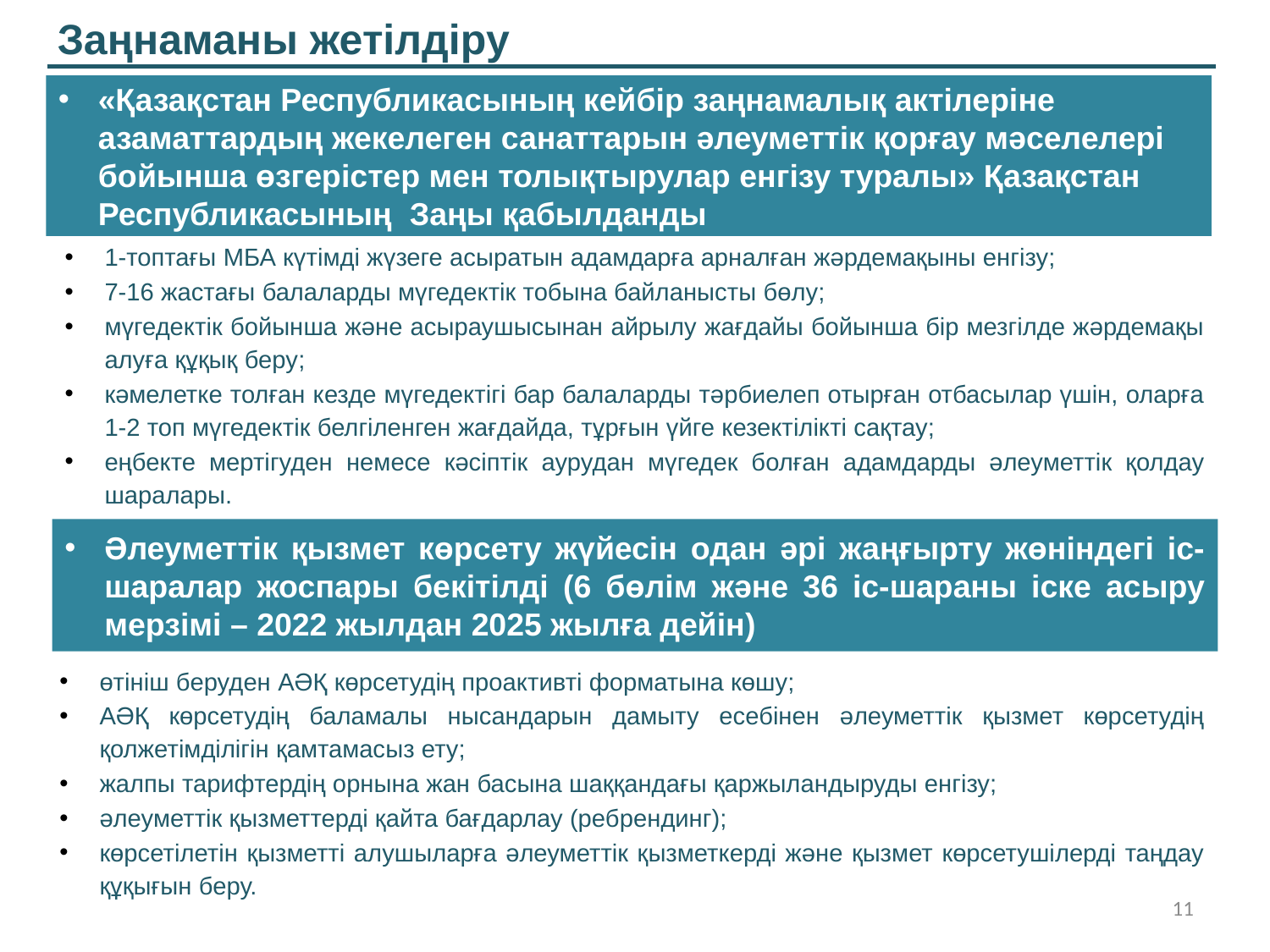

Заңнаманы жетілдіру
«Қазақстан Республикасының кейбір заңнамалық актілеріне азаматтардың жекелеген санаттарын әлеуметтік қорғау мәселелері бойынша өзгерістер мен толықтырулар енгізу туралы» Қазақстан Республикасының  Заңы қабылданды

1-топтағы МБА күтімді жүзеге асыратын адамдарға арналған жәрдемақыны енгізу;
7-16 жастағы балаларды мүгедектік тобына байланысты бөлу;
мүгедектік бойынша және асыраушысынан айрылу жағдайы бойынша бір мезгілде жәрдемақы алуға құқық беру;
кәмелетке толған кезде мүгедектігі бар балаларды тәрбиелеп отырған отбасылар үшін, оларға 1-2 топ мүгедектік белгіленген жағдайда, тұрғын үйге кезектілікті сақтау;
еңбекте мертігуден немесе кәсіптік аурудан мүгедек болған адамдарды әлеуметтік қолдау шаралары.
Әлеуметтік қызмет көрсету жүйесін одан әрі жаңғырту жөніндегі іс-шаралар жоспары бекітілді (6 бөлім және 36 іс-шараны іске асыру мерзімі – 2022 жылдан 2025 жылға дейін)
өтініш беруден АӘҚ көрсетудің проактивті форматына көшу;
АӘҚ көрсетудің баламалы нысандарын дамыту есебінен әлеуметтік қызмет көрсетудің қолжетімділігін қамтамасыз ету;
жалпы тарифтердің орнына жан басына шаққандағы қаржыландыруды енгізу;
әлеуметтік қызметтерді қайта бағдарлау (ребрендинг);
көрсетілетін қызметті алушыларға әлеуметтік қызметкерді және қызмет көрсетушілерді таңдау құқығын беру.
11